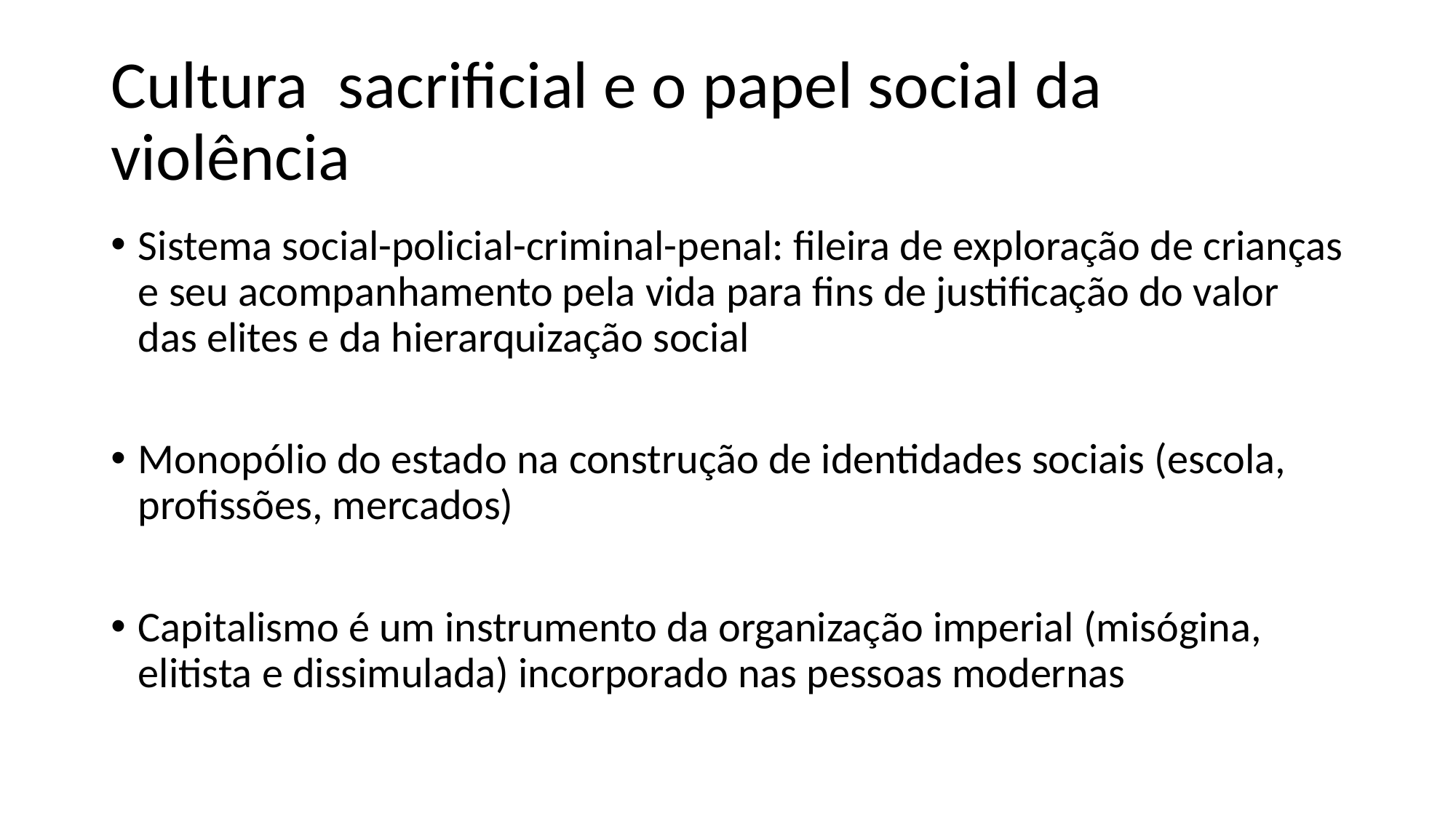

# Cultura  sacrificial e o papel social da violência
Sistema social-policial-criminal-penal: fileira de exploração de crianças e seu acompanhamento pela vida para fins de justificação do valor das elites e da hierarquização social

Monopólio do estado na construção de identidades sociais (escola, profissões, mercados)

Capitalismo é um instrumento da organização imperial (misógina, elitista e dissimulada) incorporado nas pessoas modernas